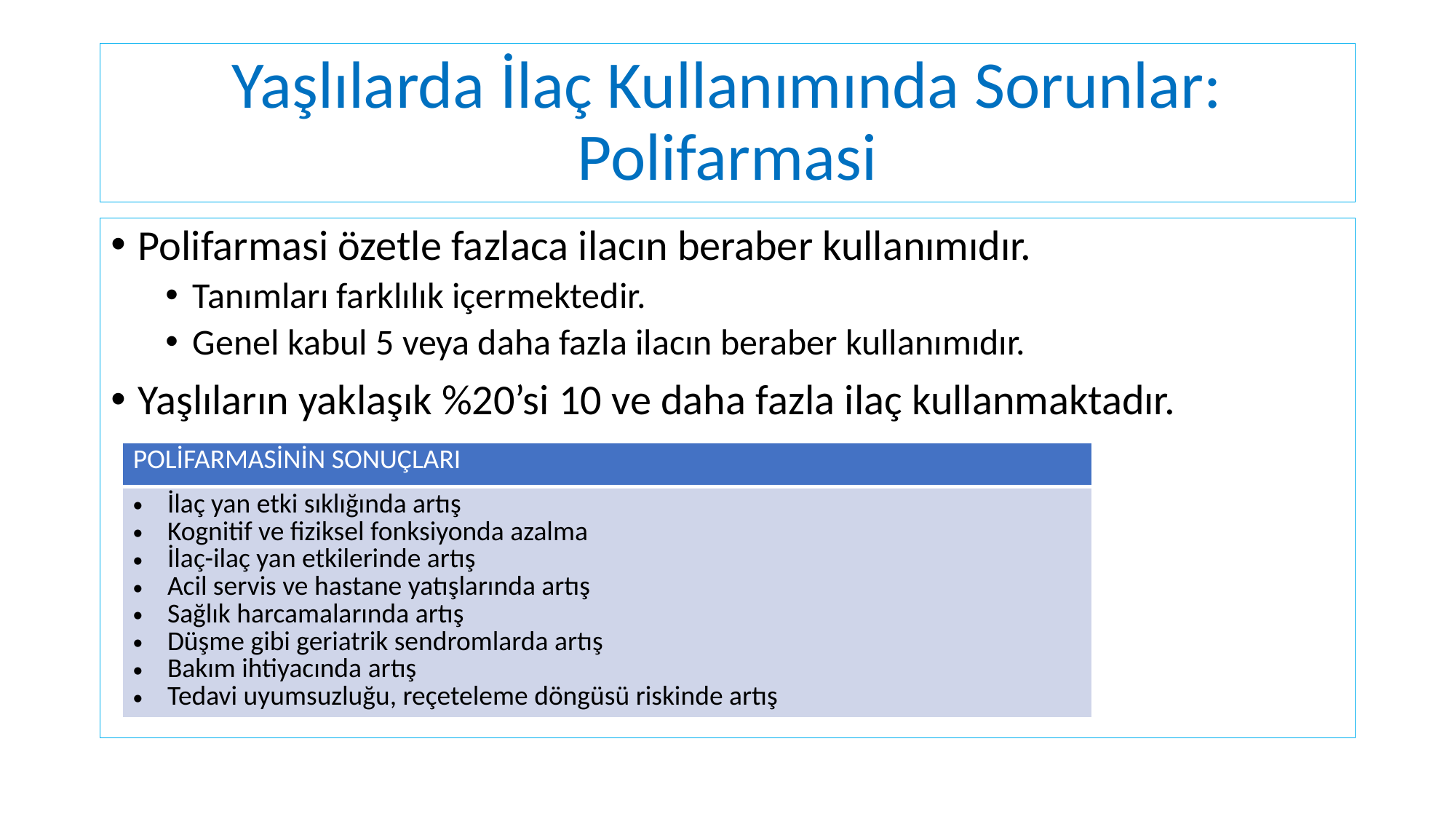

# Yaşlılarda İlaç Kullanımında Sorunlar: Polifarmasi
Polifarmasi özetle fazlaca ilacın beraber kullanımıdır.
Tanımları farklılık içermektedir.
Genel kabul 5 veya daha fazla ilacın beraber kullanımıdır.
Yaşlıların yaklaşık %20’si 10 ve daha fazla ilaç kullanmaktadır.

| POLİFARMASİNİN SONUÇLARI |
| --- |
| İlaç yan etki sıklığında artış Kognitif ve fiziksel fonksiyonda azalma İlaç-ilaç yan etkilerinde artış Acil servis ve hastane yatışlarında artış Sağlık harcamalarında artış Düşme gibi geriatrik sendromlarda artış Bakım ihtiyacında artış Tedavi uyumsuzluğu, reçeteleme döngüsü riskinde artış |